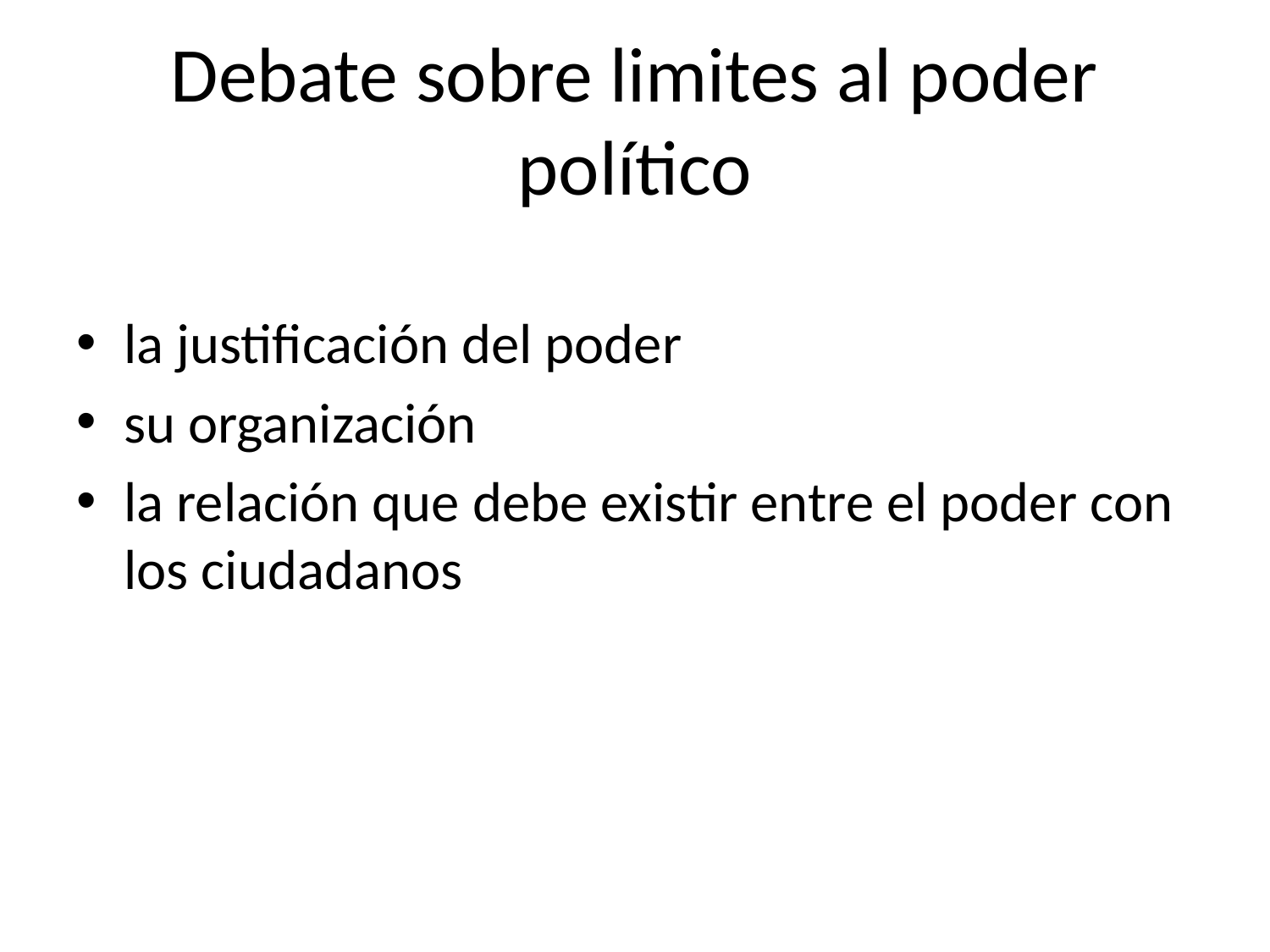

# Debate sobre limites al poder político

la justificación del poder
su organización
la relación que debe existir entre el poder con los ciudadanos